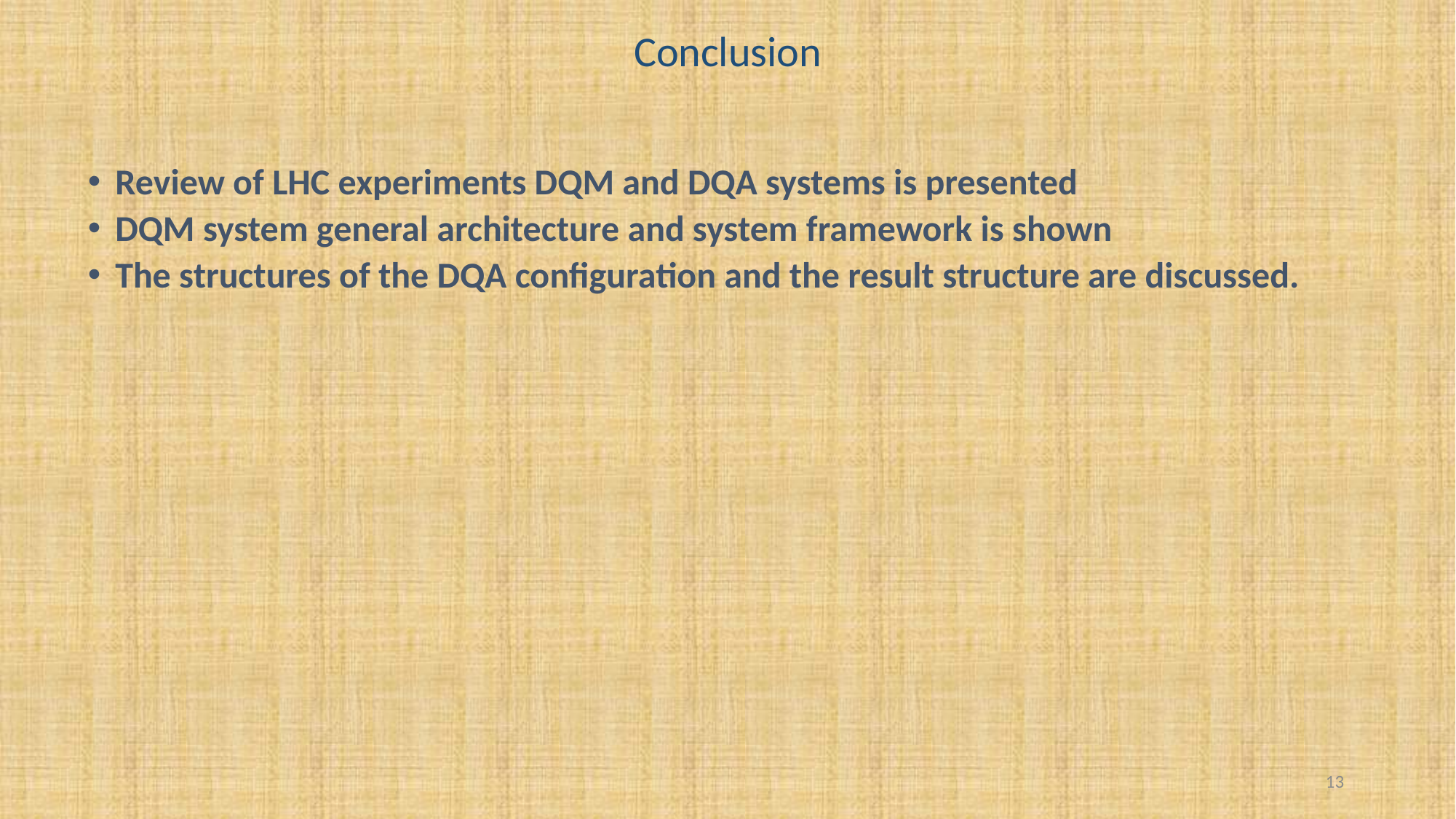

# Conclusion

Review of LHC experiments DQM and DQA systems is presented
DQM system general architecture and system framework is shown
The structures of the DQA configuration and the result structure are discussed.

13